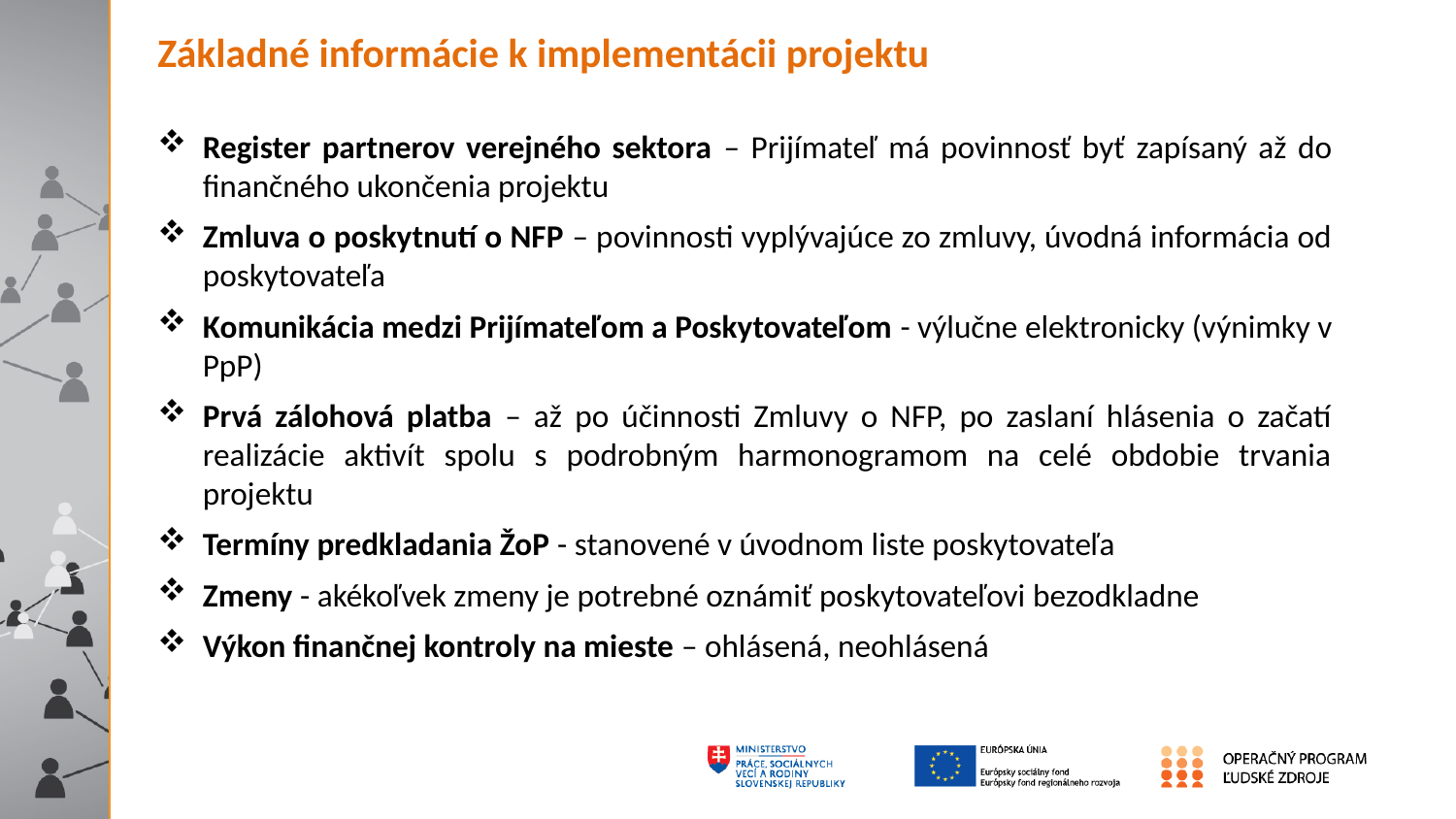

Základné informácie k implementácii projektu

Register partnerov verejného sektora – Prijímateľ má povinnosť byť zapísaný až do finančného ukončenia projektu
Zmluva o poskytnutí o NFP – povinnosti vyplývajúce zo zmluvy, úvodná informácia od poskytovateľa
Komunikácia medzi Prijímateľom a Poskytovateľom - výlučne elektronicky (výnimky v PpP)
Prvá zálohová platba – až po účinnosti Zmluvy o NFP, po zaslaní hlásenia o začatí realizácie aktivít spolu s podrobným harmonogramom na celé obdobie trvania projektu
Termíny predkladania ŽoP - stanovené v úvodnom liste poskytovateľa
Zmeny - akékoľvek zmeny je potrebné oznámiť poskytovateľovi bezodkladne
Výkon finančnej kontroly na mieste – ohlásená, neohlásená